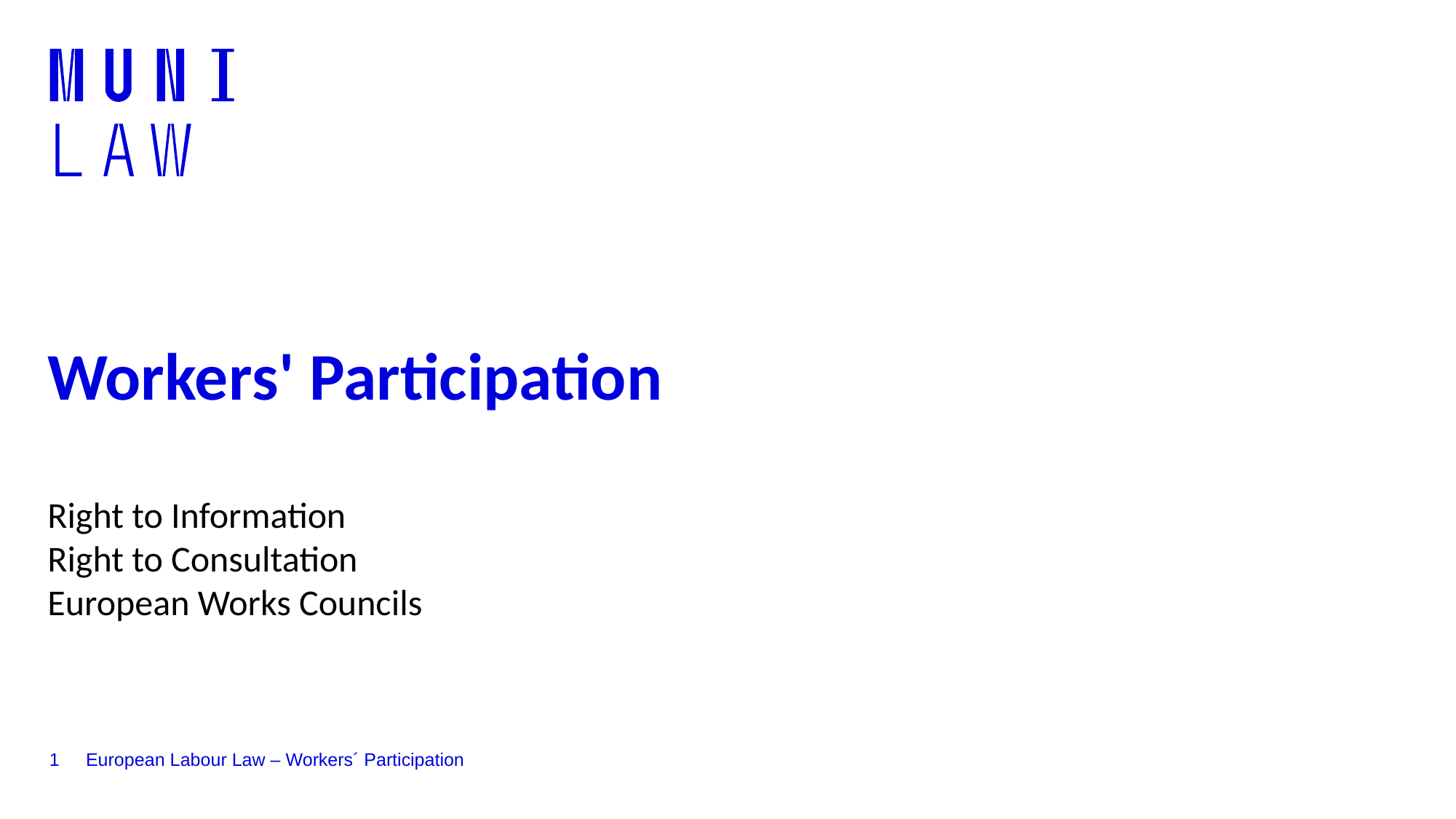

# Workers' Participation
Right to Information
Right to Consultation
European Works Councils
1
European Labour Law – Workers´ Participation